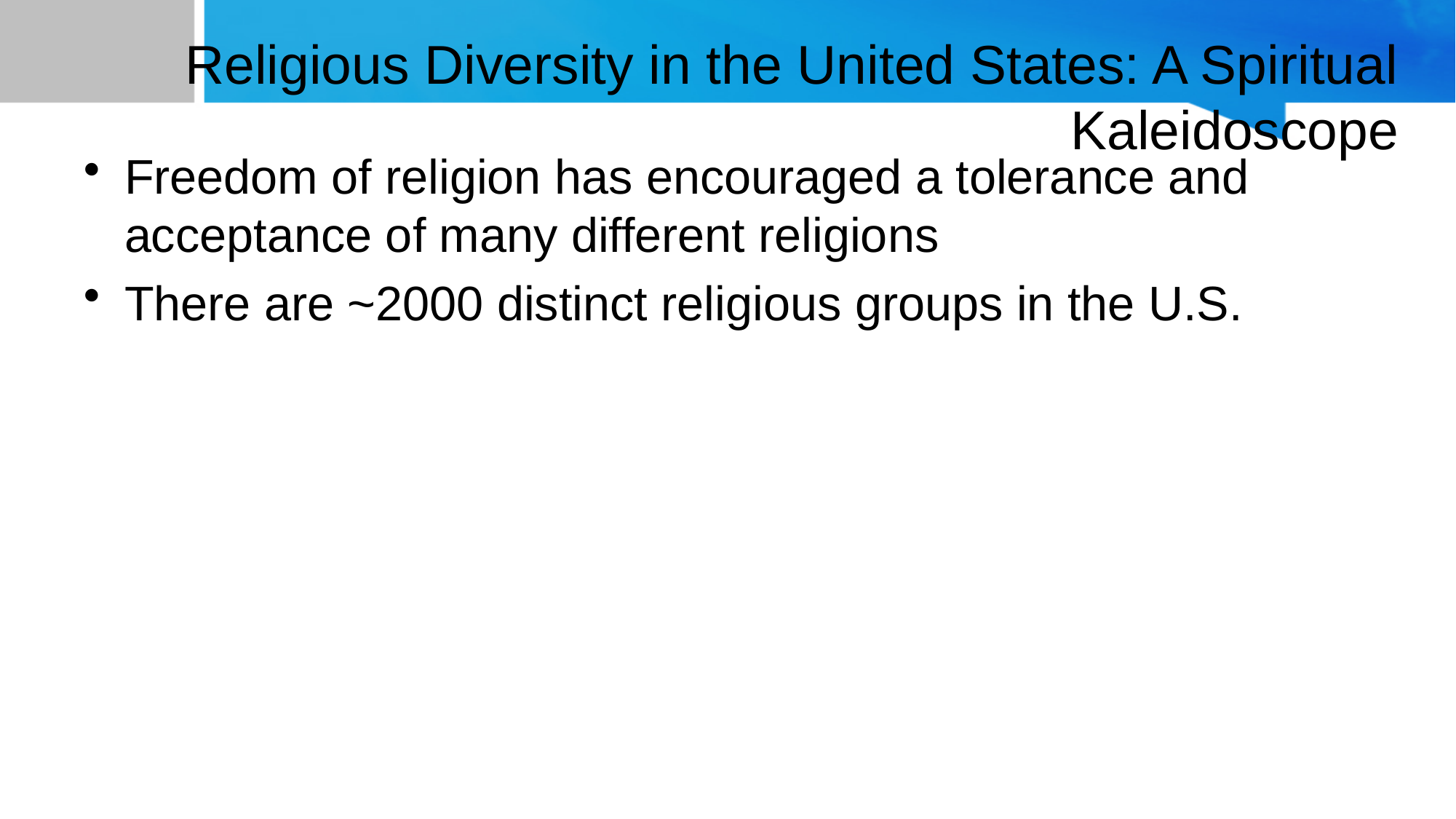

# Religious Diversity in the United States: A Spiritual Kaleidoscope
Freedom of religion has encouraged a tolerance and acceptance of many different religions
There are ~2000 distinct religious groups in the U.S.